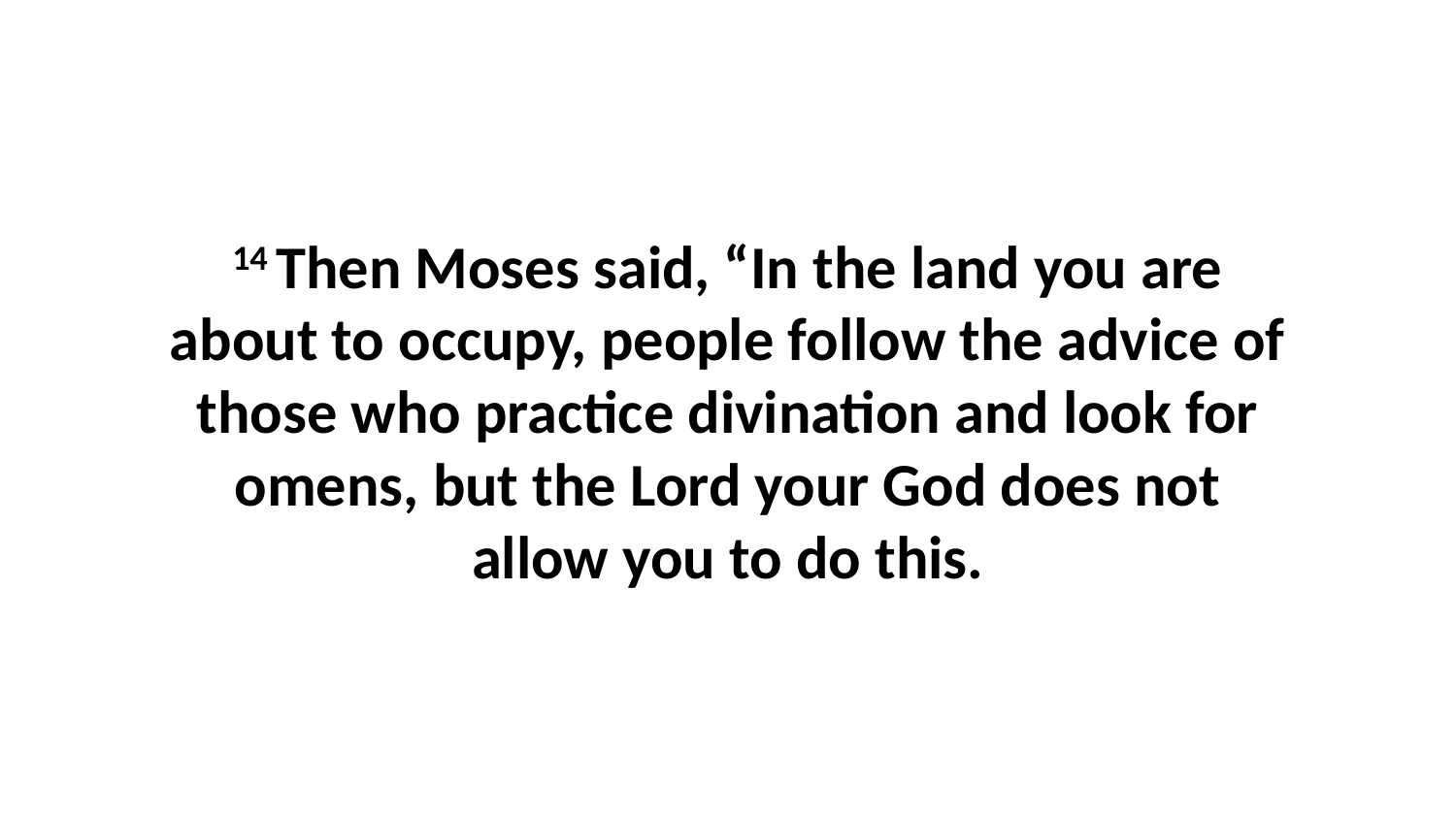

14 Then Moses said, “In the land you are about to occupy, people follow the advice of those who practice divination and look for omens, but the Lord your God does not allow you to do this.